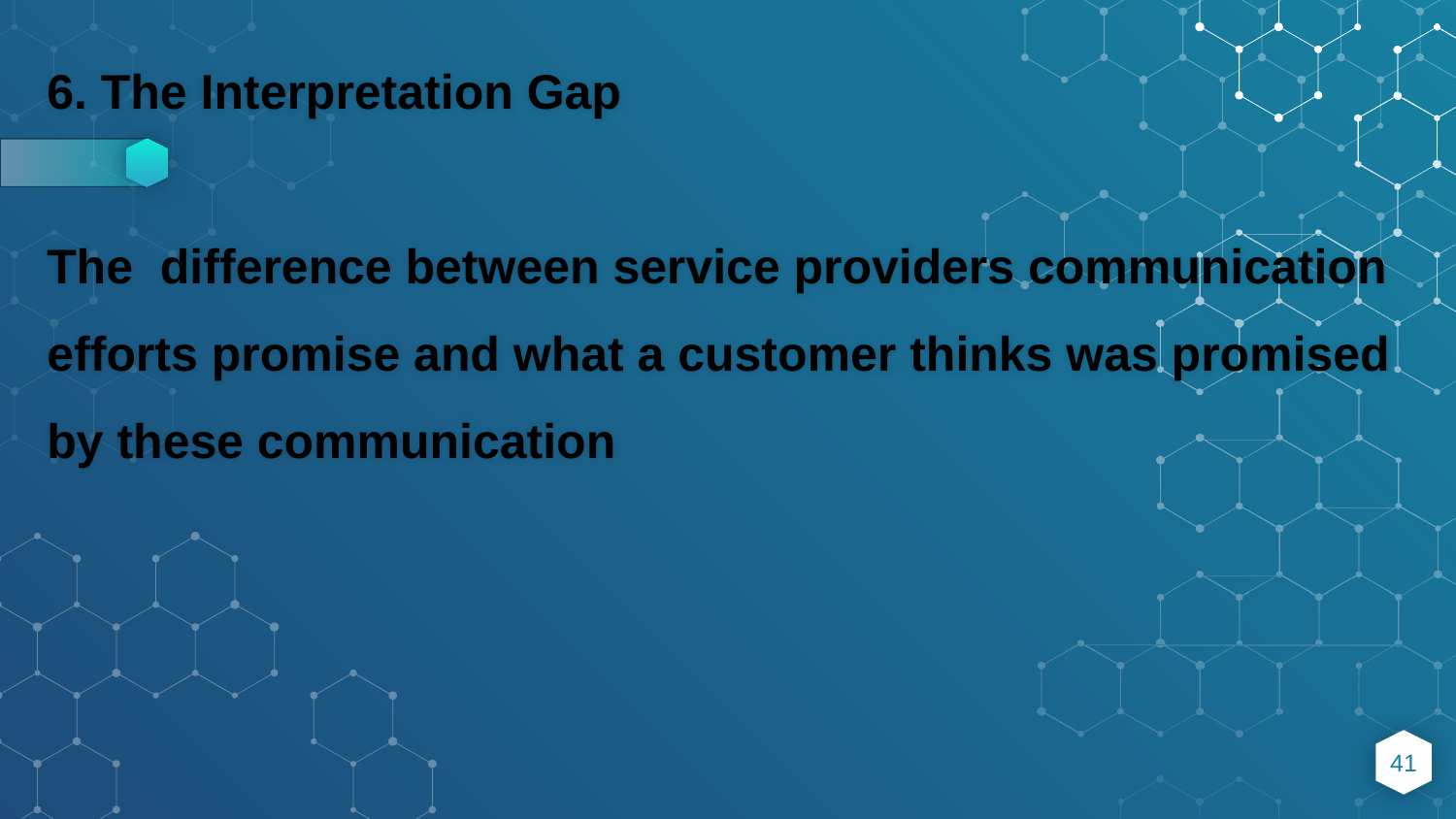

6. The Interpretation Gap

The  difference between service providers communication efforts promise and what a customer thinks was promised by these communication
41